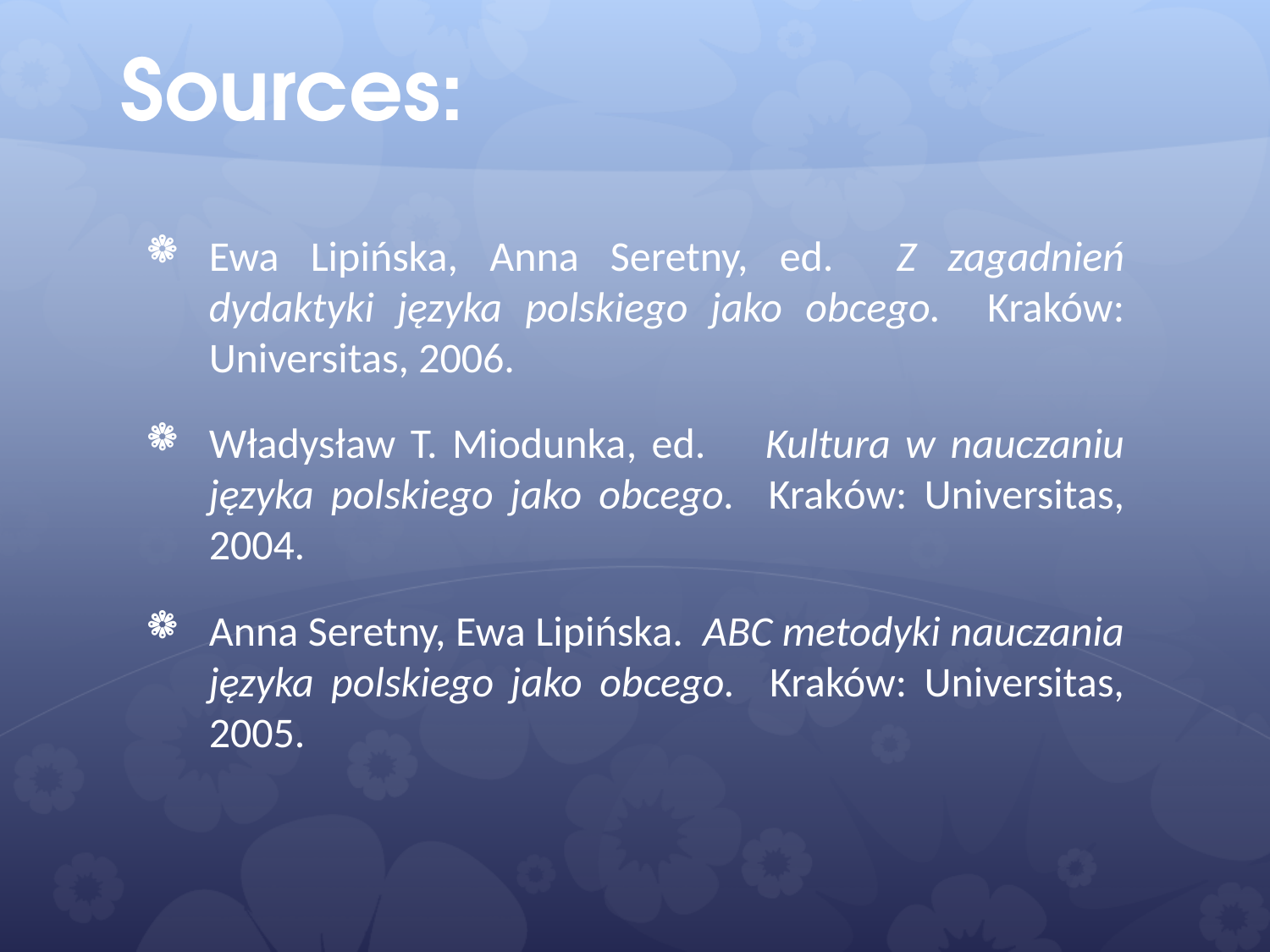

# Sources:
Ewa Lipińska, Anna Seretny, ed.  Z zagadnień dydaktyki języka polskiego jako obcego.  Kraków: Universitas, 2006.
Władysław T. Miodunka, ed.    Kultura w nauczaniu języka polskiego jako obcego.  Kraków: Universitas, 2004.
Anna Seretny, Ewa Lipińska.  ABC metodyki nauczania języka polskiego jako obcego.  Kraków: Universitas, 2005.